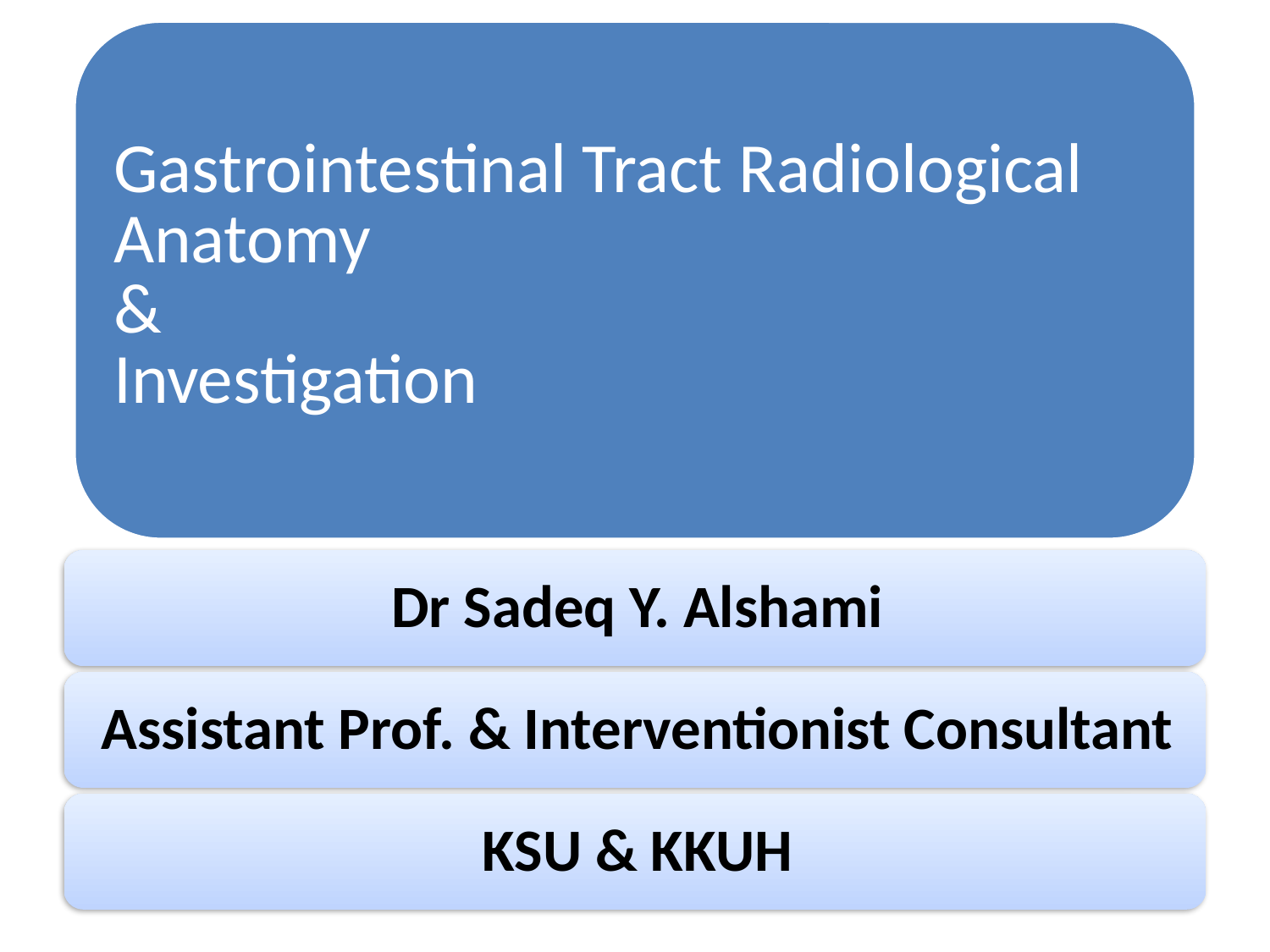

Gastrointestinal Tract Radiological Anatomy
&
Investigation
Dr Sadeq Y. Alshami
Assistant Prof. & Interventionist Consultant
KSU & KKUH